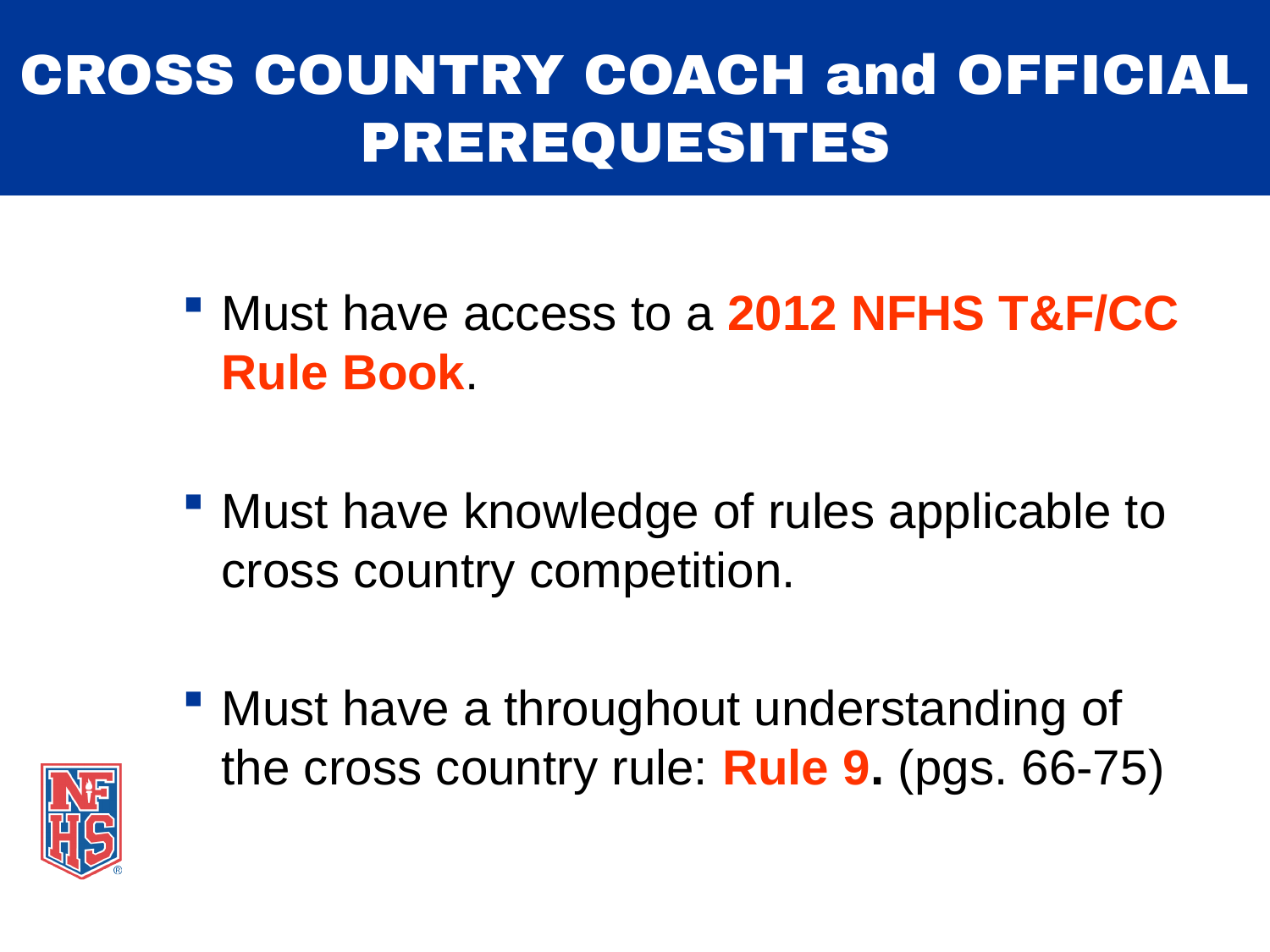

# CROSS COUNTRY COACH and OFFICIAL PREREQUESITES
Must have access to a 2012 NFHS T&F/CC Rule Book.

Must have knowledge of rules applicable to cross country competition.

Must have a throughout understanding of the cross country rule: Rule 9. (pgs. 66-75)